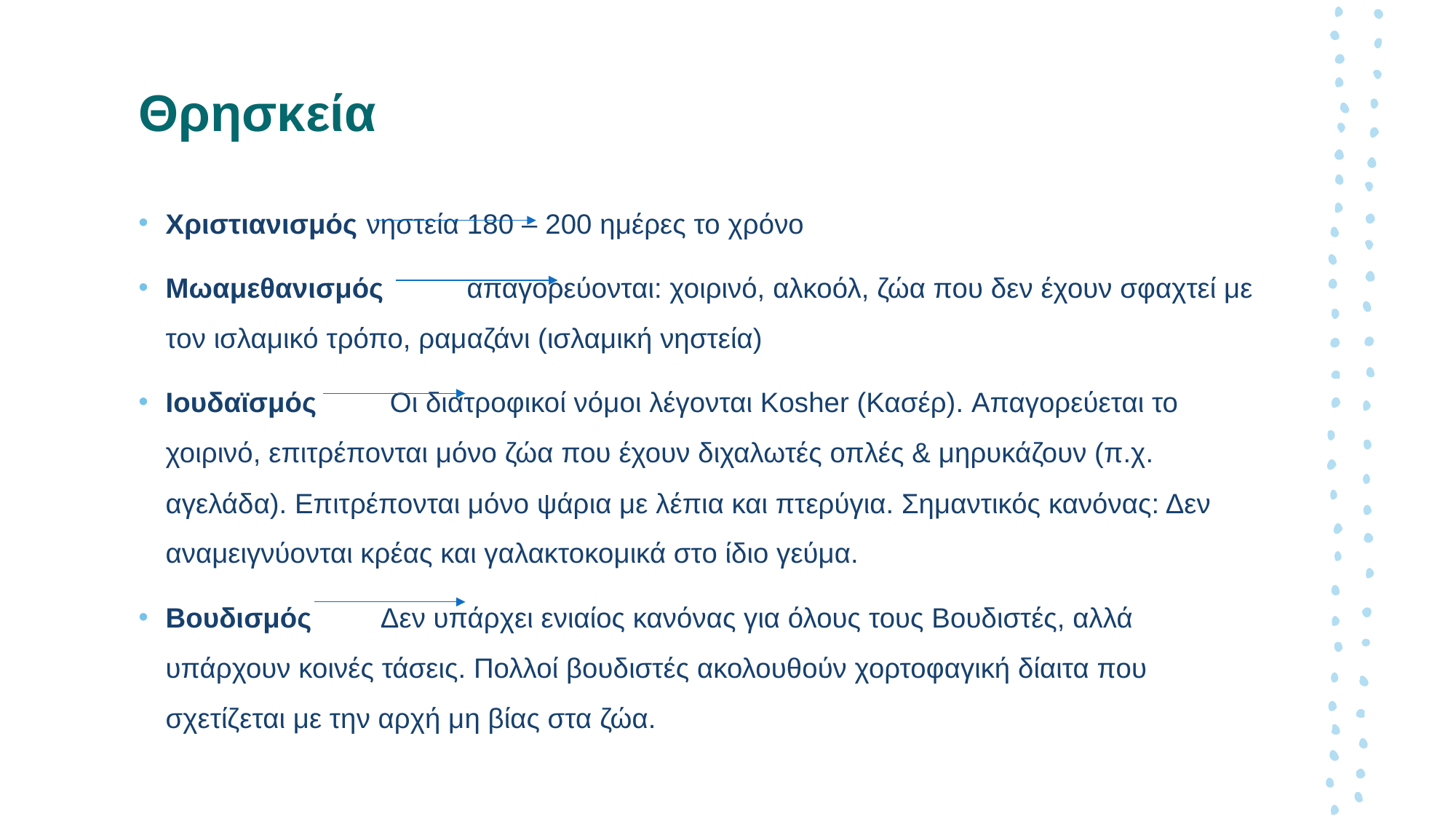

# Θρησκεία
Χριστιανισμός			νηστεία 180 – 200 ημέρες το χρόνο
Μωαμεθανισμός		απαγορεύονται: χοιρινό, αλκοόλ, ζώα που δεν έχουν σφαχτεί με τον ισλαμικό τρόπο, ραμαζάνι (ισλαμική νηστεία)
Ιουδαϊσμός		   Οι διατροφικοί νόμοι λέγονται Kosher (Κασέρ). Απαγορεύεται το χοιρινό, επιτρέπονται μόνο ζώα που έχουν διχαλωτές οπλές & μηρυκάζουν (π.χ. αγελάδα). Επιτρέπονται μόνο ψάρια με λέπια και πτερύγια. Σημαντικός κανόνας: Δεν αναμειγνύονται κρέας και γαλακτοκομικά στο ίδιο γεύμα.
Βουδισμός		  Δεν υπάρχει ενιαίος κανόνας για όλους τους Βουδιστές, αλλά υπάρχουν κοινές τάσεις. Πολλοί βουδιστές ακολουθούν χορτοφαγική δίαιτα που σχετίζεται με την αρχή μη βίας στα ζώα.